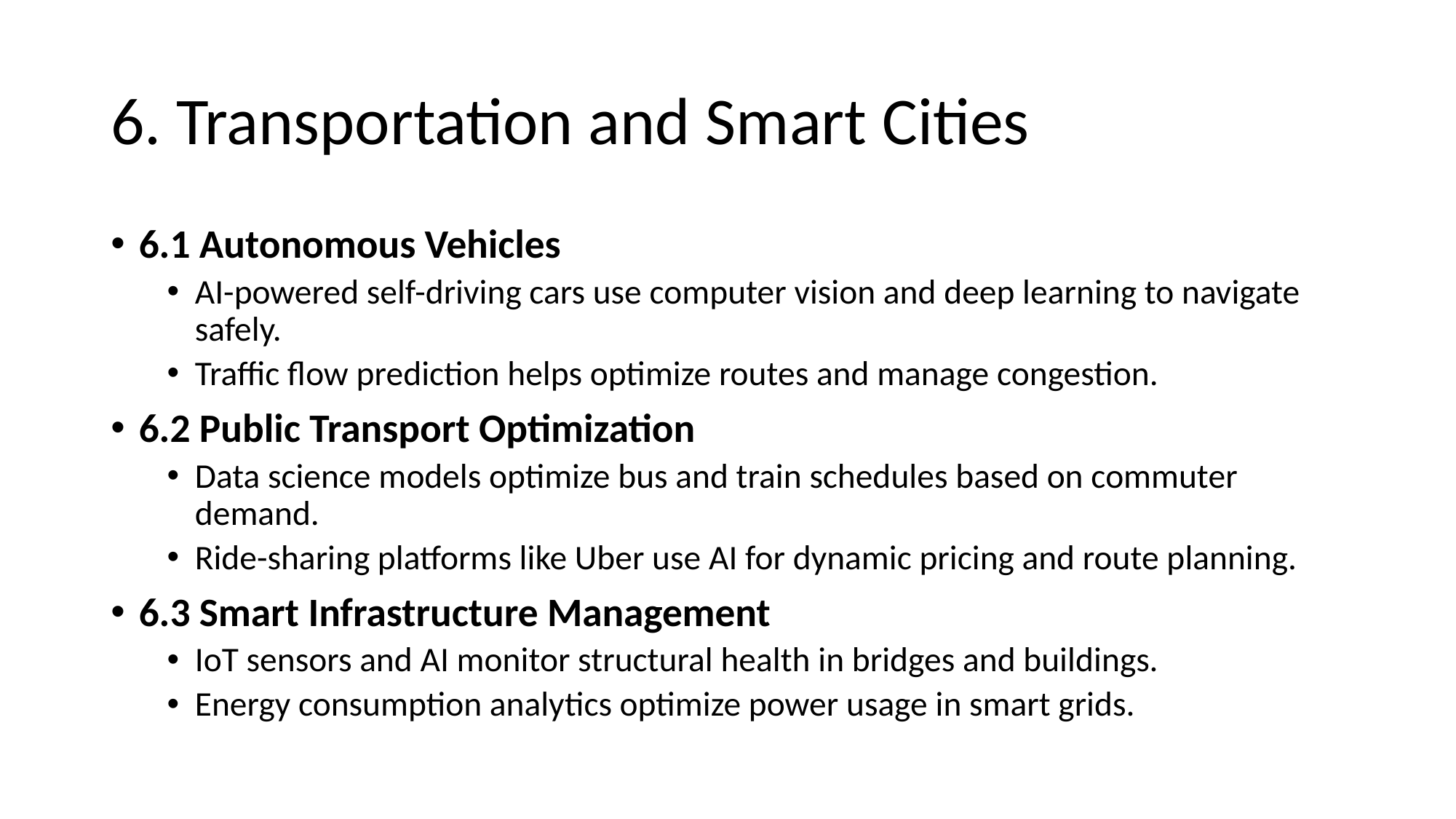

# 6. Transportation and Smart Cities
6.1 Autonomous Vehicles
AI-powered self-driving cars use computer vision and deep learning to navigate safely.
Traffic flow prediction helps optimize routes and manage congestion.
6.2 Public Transport Optimization
Data science models optimize bus and train schedules based on commuter demand.
Ride-sharing platforms like Uber use AI for dynamic pricing and route planning.
6.3 Smart Infrastructure Management
IoT sensors and AI monitor structural health in bridges and buildings.
Energy consumption analytics optimize power usage in smart grids.